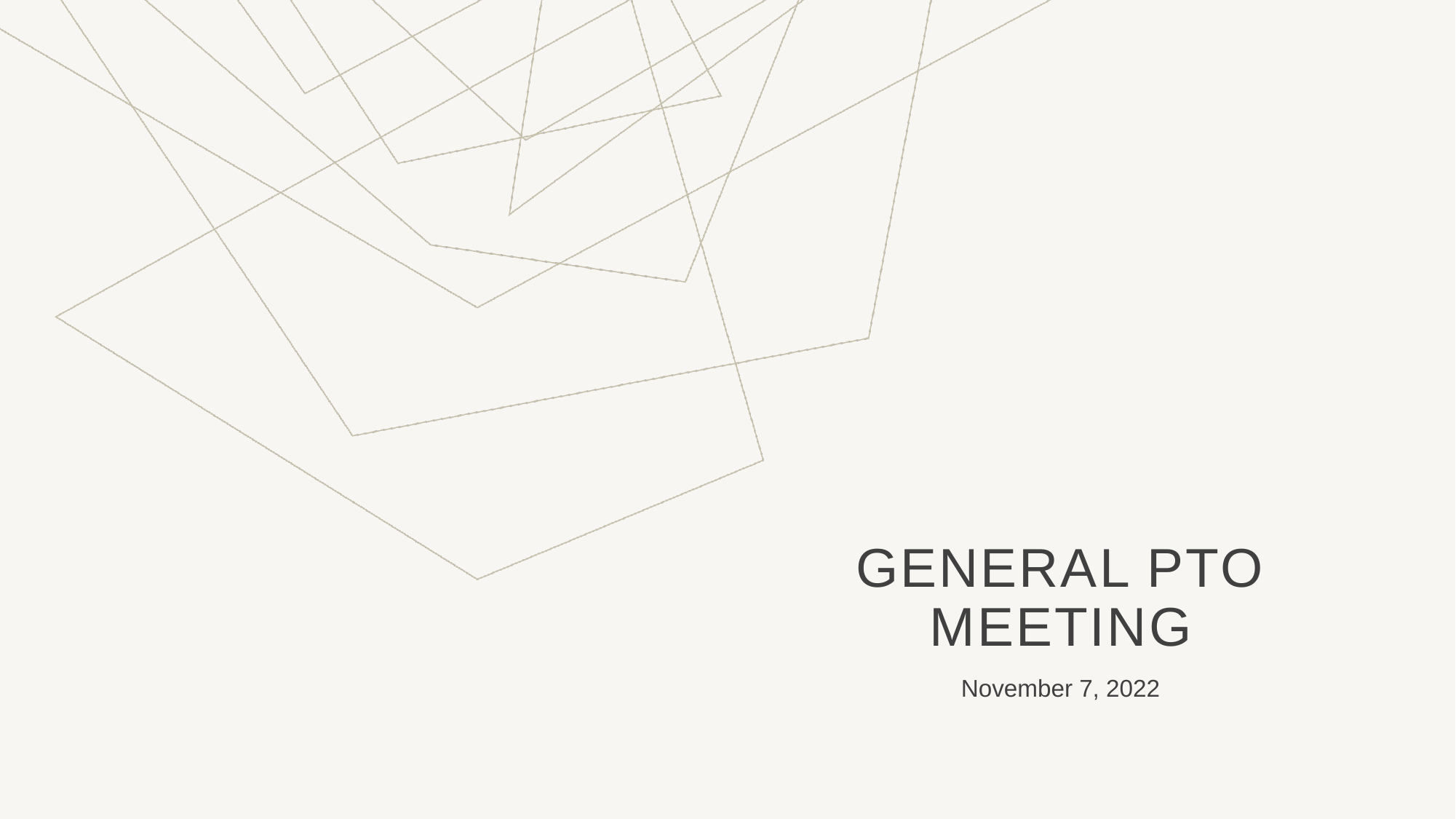

# General PTO Meeting
November 7, 2022